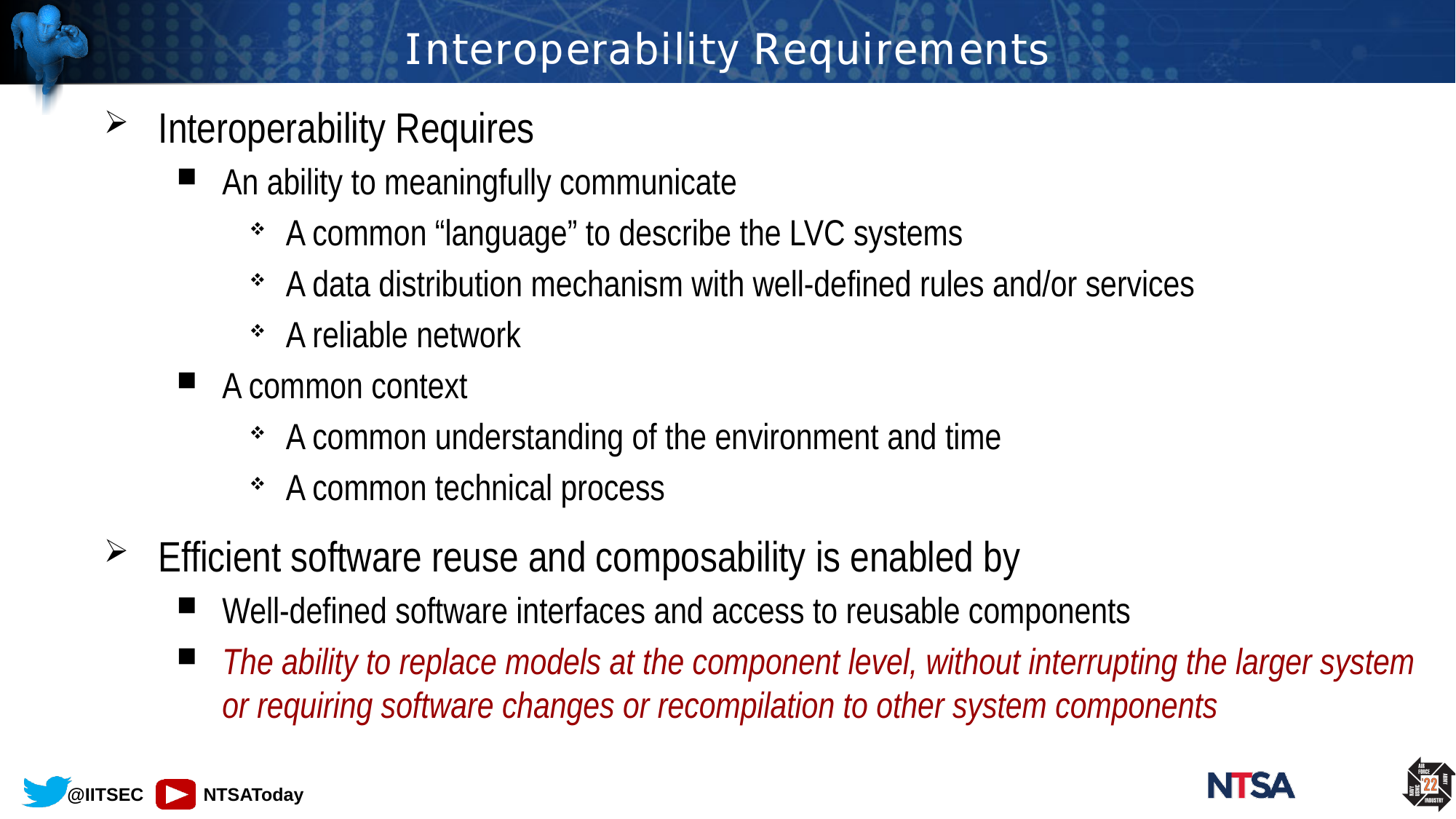

# Interoperability Requirements
Interoperability Requires
An ability to meaningfully communicate
A common “language” to describe the LVC systems
A data distribution mechanism with well-defined rules and/or services
A reliable network
A common context
A common understanding of the environment and time
A common technical process
Efficient software reuse and composability is enabled by
Well-defined software interfaces and access to reusable components
The ability to replace models at the component level, without interrupting the larger system or requiring software changes or recompilation to other system components